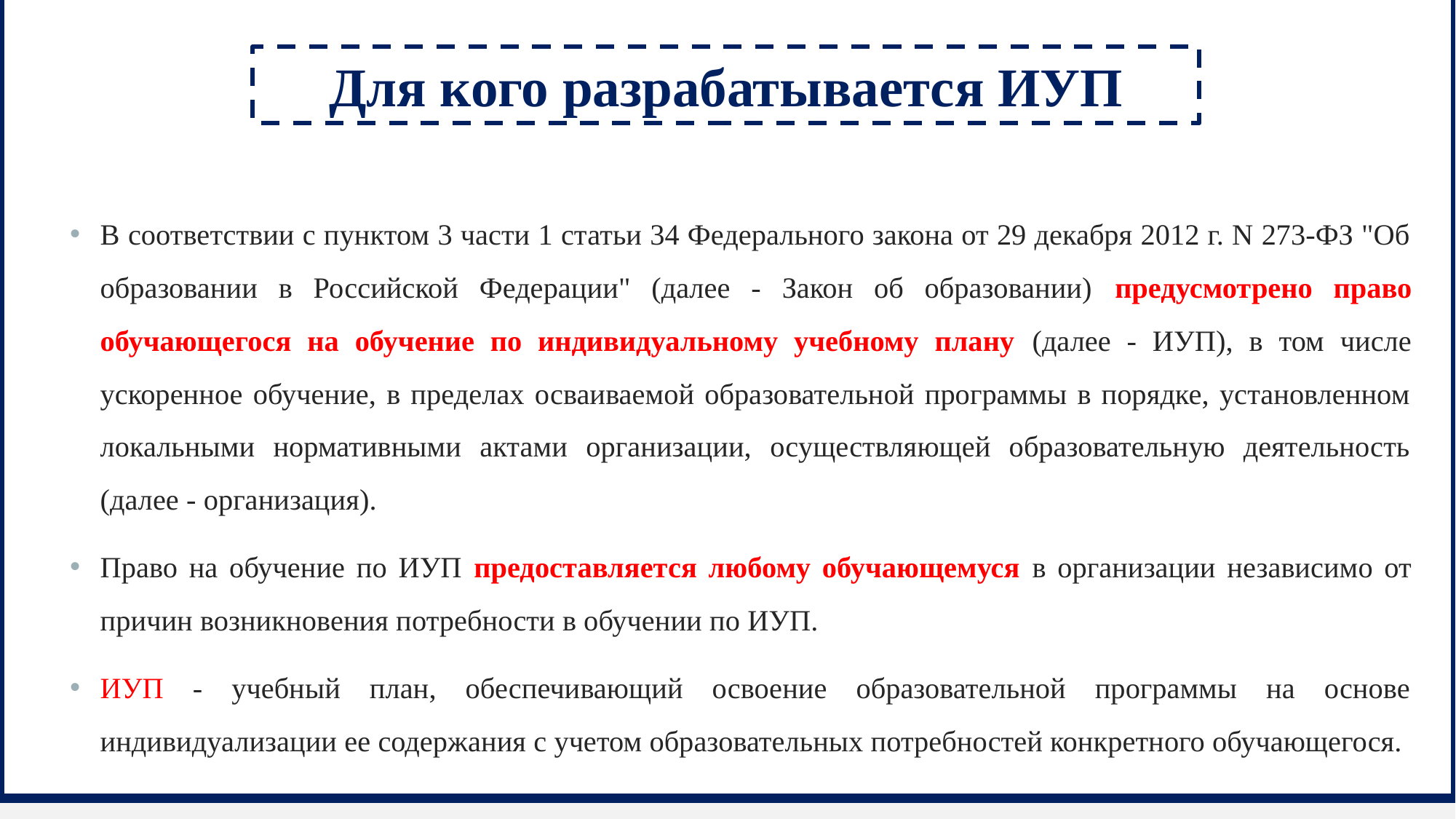

Для кого разрабатывается ИУП
В соответствии с пунктом 3 части 1 статьи 34 Федерального закона от 29 декабря 2012 г. N 273-ФЗ "Об образовании в Российской Федерации" (далее - Закон об образовании) предусмотрено право обучающегося на обучение по индивидуальному учебному плану (далее - ИУП), в том числе ускоренное обучение, в пределах осваиваемой образовательной программы в порядке, установленном локальными нормативными актами организации, осуществляющей образовательную деятельность (далее - организация).
Право на обучение по ИУП предоставляется любому обучающемуся в организации независимо от причин возникновения потребности в обучении по ИУП.
ИУП - учебный план, обеспечивающий освоение образовательной программы на основе индивидуализации ее содержания с учетом образовательных потребностей конкретного обучающегося.